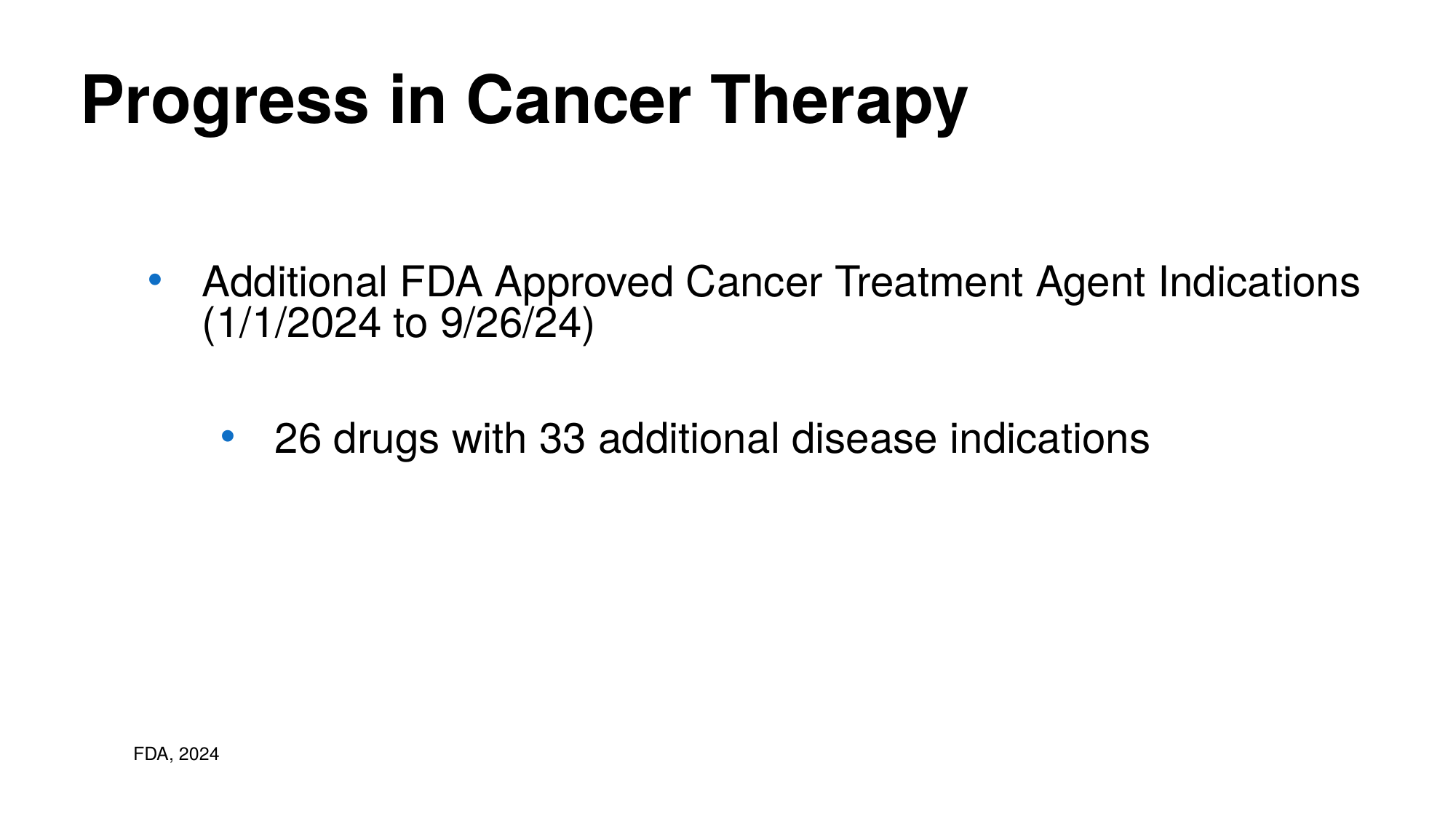

# Progress in Cancer Therapy

Additional FDA Approved Cancer Treatment Agent Indications (1/1/2024 to 9/26/24)

26 drugs with 33 additional disease indications

FDA, 2024